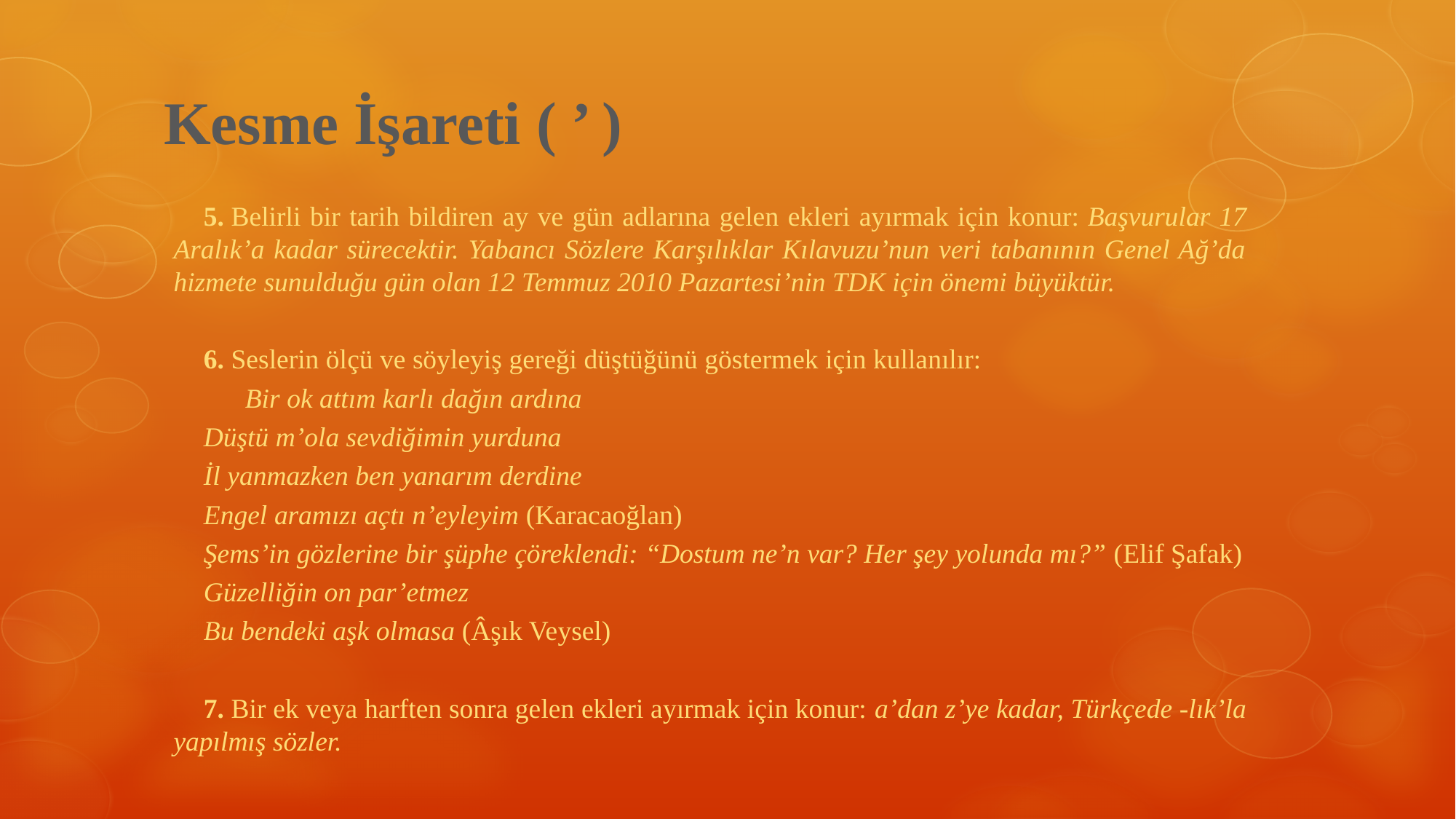

# Kesme İşareti ( ’ )

5. Belirli bir tarih bildiren ay ve gün adlarına gelen ekleri ayırmak için konur: Başvurular 17 Aralık’a kadar sürecektir. Yabancı Sözlere Karşılıklar Kılavuzu’nun veri tabanının Genel Ağ’da hizmete sunulduğu gün olan 12 Temmuz 2010 Pazartesi’nin TDK için önemi büyüktür.

6. Seslerin ölçü ve söyleyiş gereği düştüğünü göstermek için kullanılır:
      Bir ok attım karlı dağın ardına
Düştü m’ola sevdiğimin yurduna
İl yanmazken ben yanarım derdine
Engel aramızı açtı n’eyleyim (Karacaoğlan)
Şems’in gözlerine bir şüphe çöreklendi: “Dostum ne’n var? Her şey yolunda mı?” (Elif Şafak)
Güzelliğin on par’etmez
Bu bendeki aşk olmasa (Âşık Veysel)

7. Bir ek veya harften sonra gelen ekleri ayırmak için konur: a’dan z’ye kadar, Türkçede -lık’la yapılmış sözler.